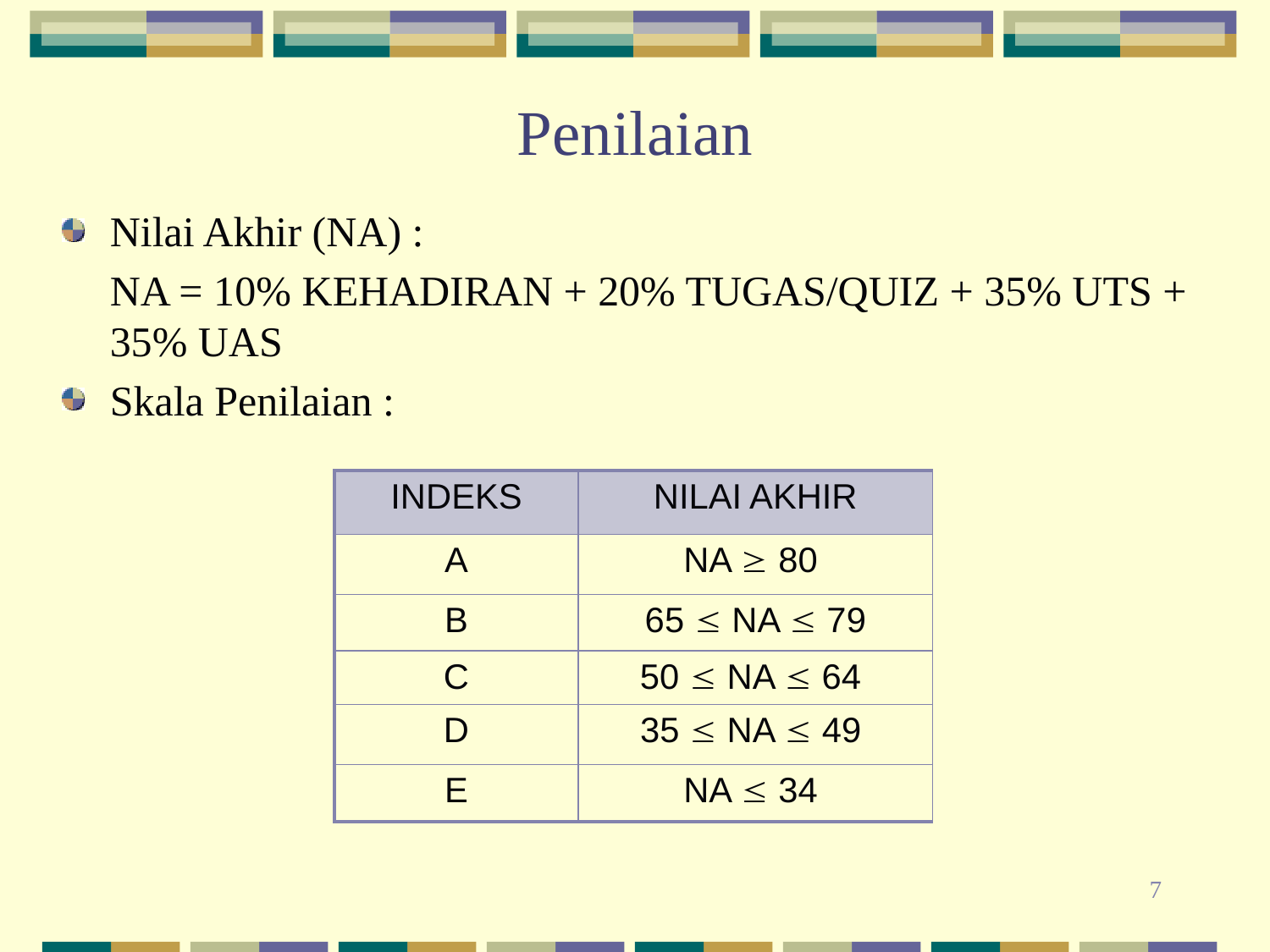

# Penilaian
Nilai Akhir (NA) :
	NA = 10% KEHADIRAN + 20% TUGAS/QUIZ + 35% UTS + 35% UAS
Skala Penilaian :

| INDEKS | NILAI AKHIR |
| --- | --- |
| A | NA ≥ 80 |
| B | 65 ≤ NA ≤ 79 |
| C | 50 ≤ NA ≤ 64 |
| D | 35 ≤ NA ≤ 49 |
| E | NA ≤ 34 |
7